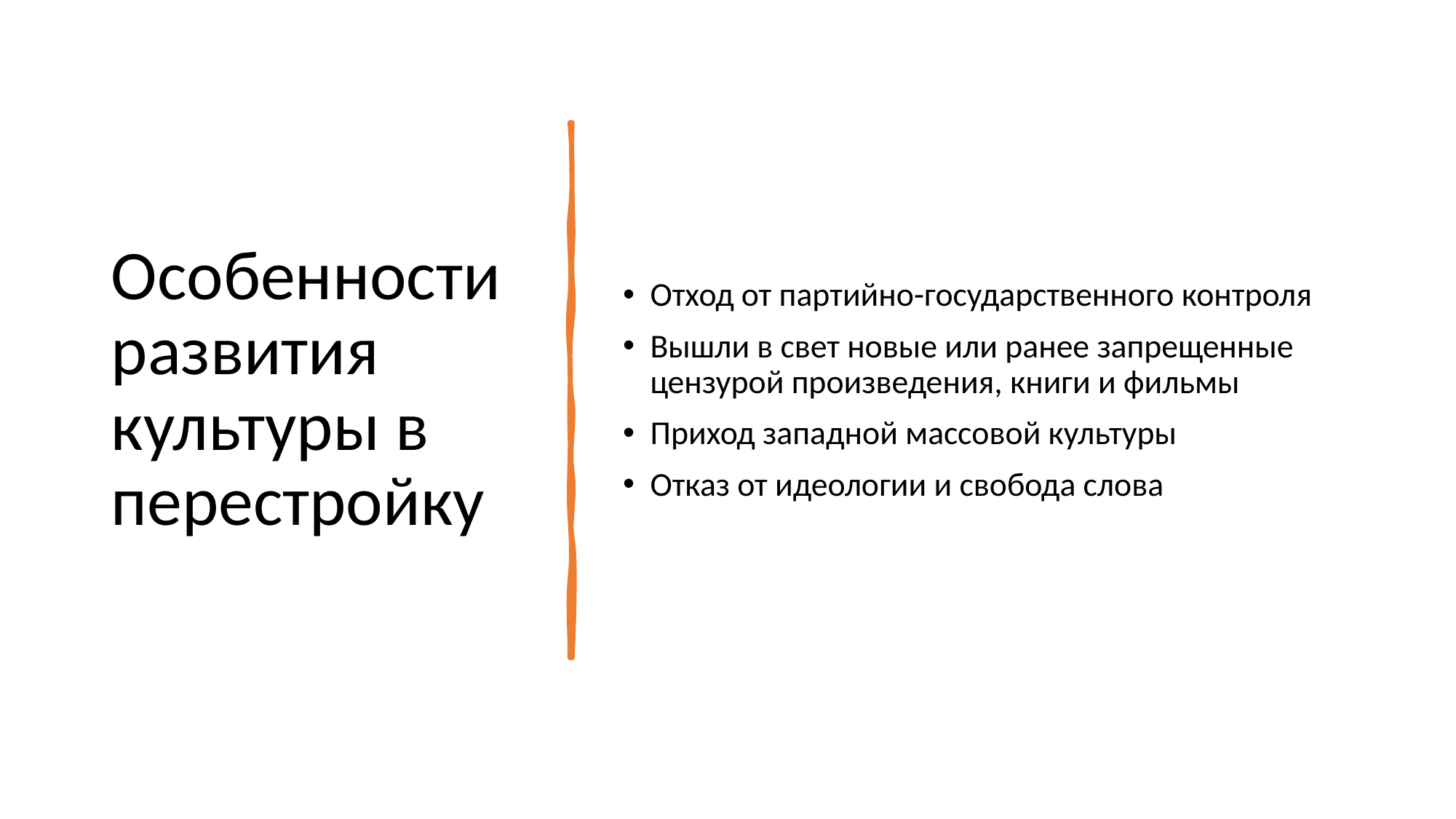

# Особенности развития культуры в перестройку
Отход от партийно-государственного контроля
Вышли в свет новые или ранее запрещенные цензурой произведения, книги и фильмы
Приход западной массовой культуры
Отказ от идеологии и свобода слова